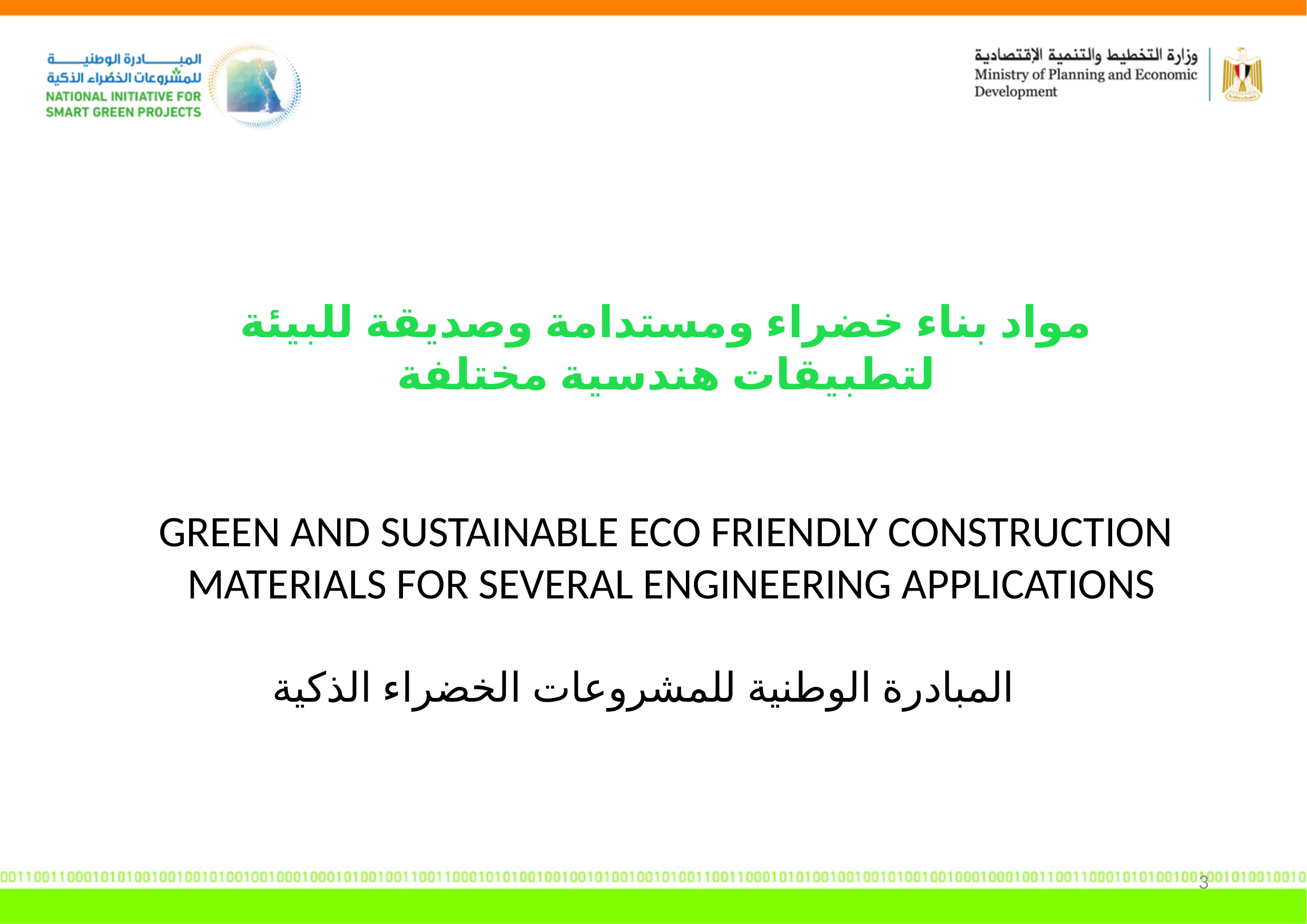

# مواد بناء خضراء ومستدامة وصديقة للبيئة لتطبيقات هندسية مختلفة GREEN AND SUSTAINABLE ECO FRIENDLY CONSTRUCTION MATERIALS FOR SEVERAL ENGINEERING APPLICATIONS
المبادرة الوطنية للمشروعات الخضراء الذكية
3